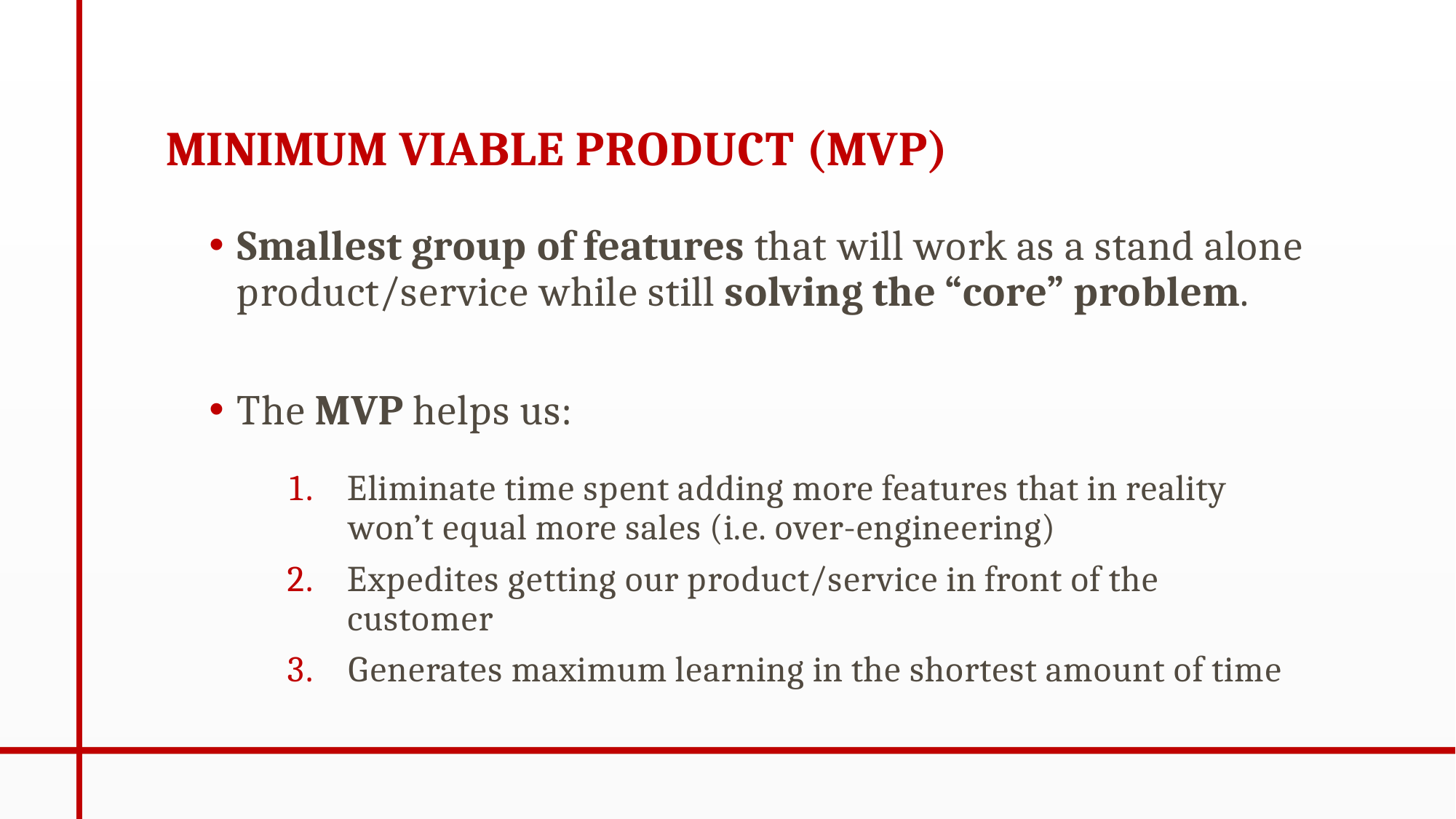

# MINIMUM VIABLE PRODUCT (MVP)
Smallest group of features that will work as a stand alone product/service while still solving the “core” problem.

The MVP helps us:
Eliminate time spent adding more features that in reality won’t equal more sales (i.e. over-engineering)
Expedites getting our product/service in front of the customer
Generates maximum learning in the shortest amount of time